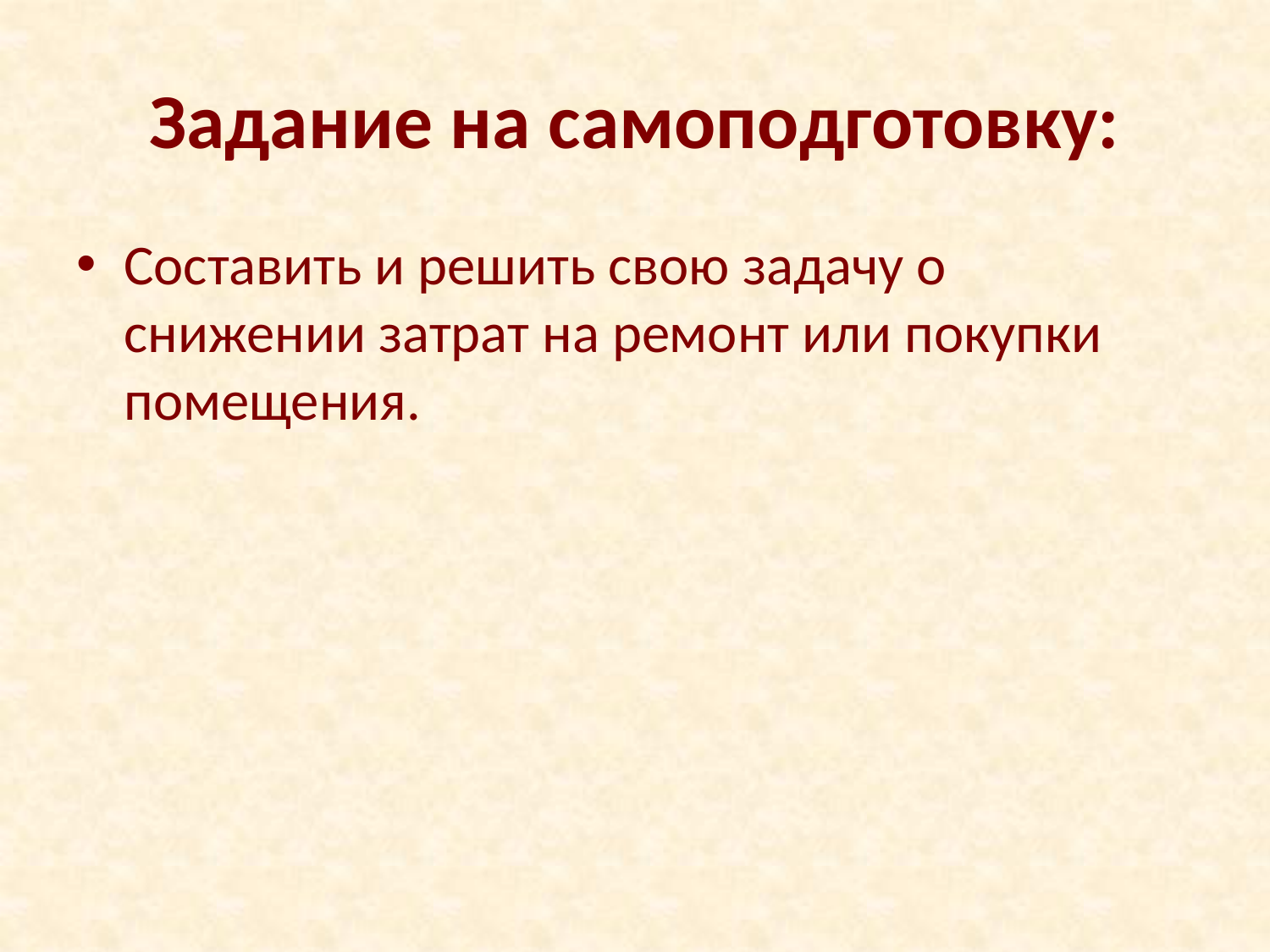

# Задание на самоподготовку:
Составить и решить свою задачу о снижении затрат на ремонт или покупки помещения.